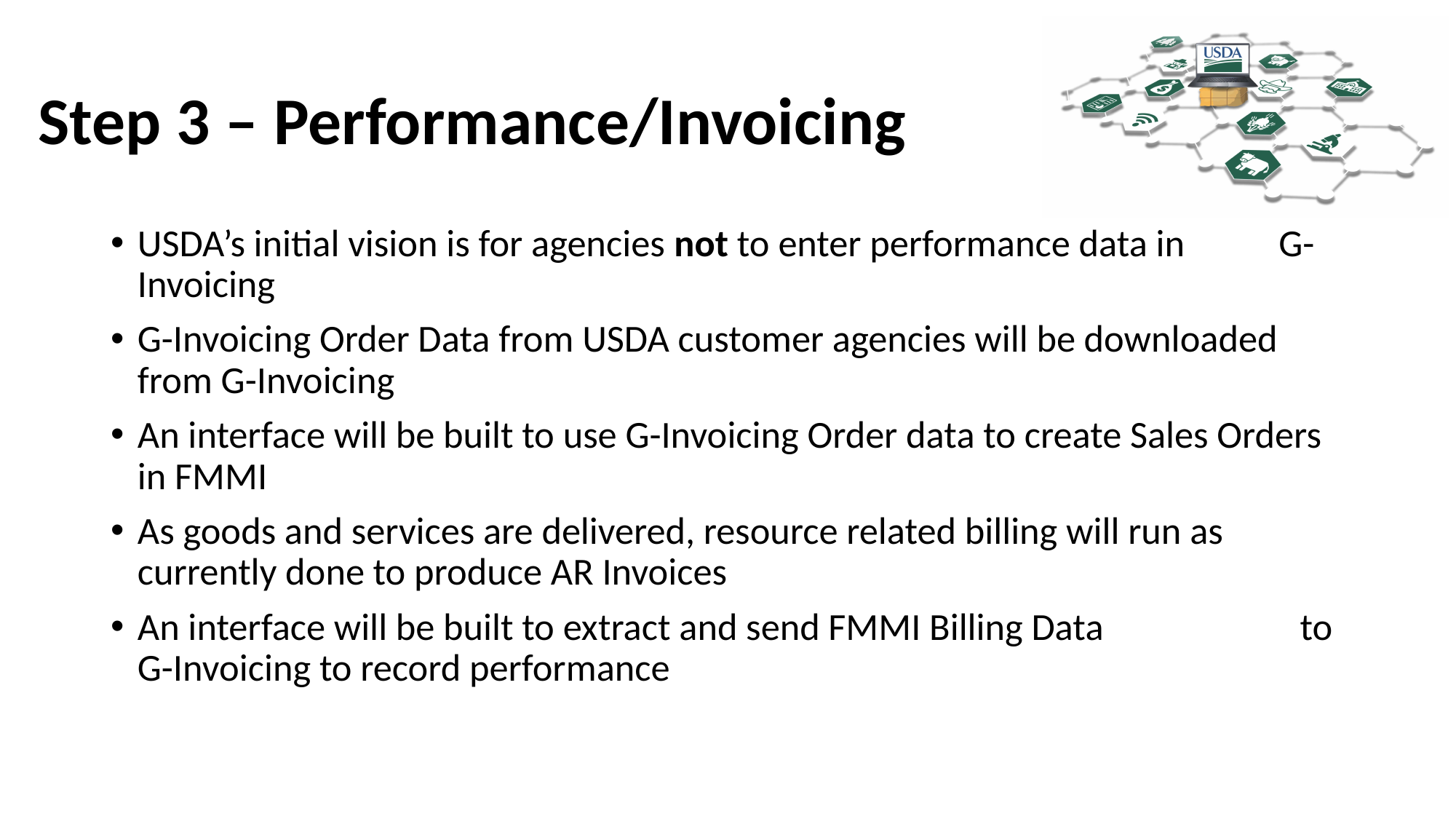

# Step 3 – Performance/Invoicing
USDA’s initial vision is for agencies not to enter performance data in           G-Invoicing
G-Invoicing Order Data from USDA customer agencies will be downloaded from G-Invoicing
An interface will be built to use G-Invoicing Order data to create Sales Orders in FMMI
As goods and services are delivered, resource related billing will run as currently done to produce AR Invoices
An interface will be built to extract and send FMMI Billing Data                       to G-Invoicing to record performance